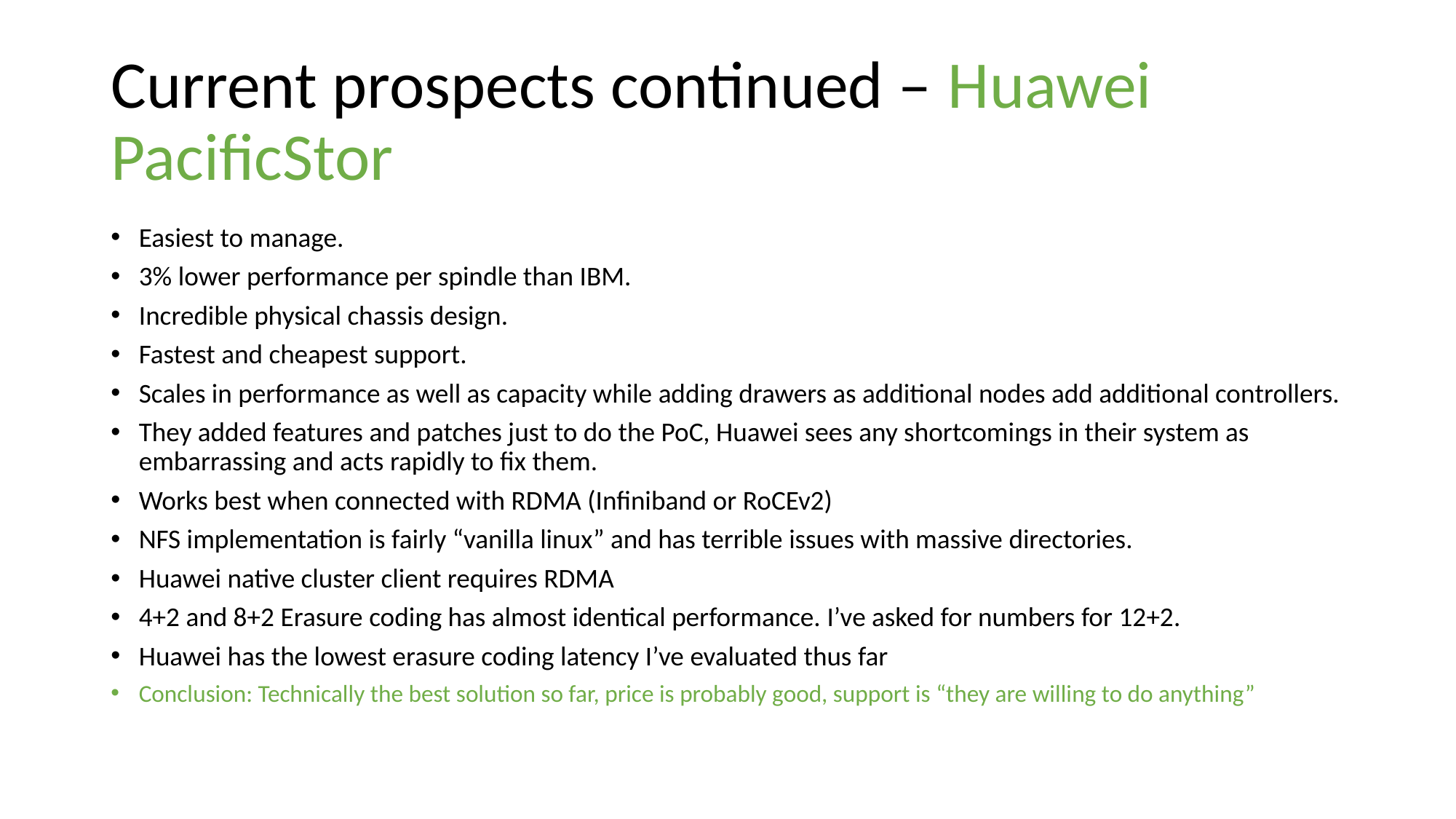

# Current prospects continued – Huawei PacificStor
Easiest to manage.
3% lower performance per spindle than IBM.
Incredible physical chassis design.
Fastest and cheapest support.
Scales in performance as well as capacity while adding drawers as additional nodes add additional controllers.
They added features and patches just to do the PoC, Huawei sees any shortcomings in their system as embarrassing and acts rapidly to fix them.
Works best when connected with RDMA (Infiniband or RoCEv2)
NFS implementation is fairly “vanilla linux” and has terrible issues with massive directories.
Huawei native cluster client requires RDMA
4+2 and 8+2 Erasure coding has almost identical performance. I’ve asked for numbers for 12+2.
Huawei has the lowest erasure coding latency I’ve evaluated thus far
Conclusion: Technically the best solution so far, price is probably good, support is “they are willing to do anything”